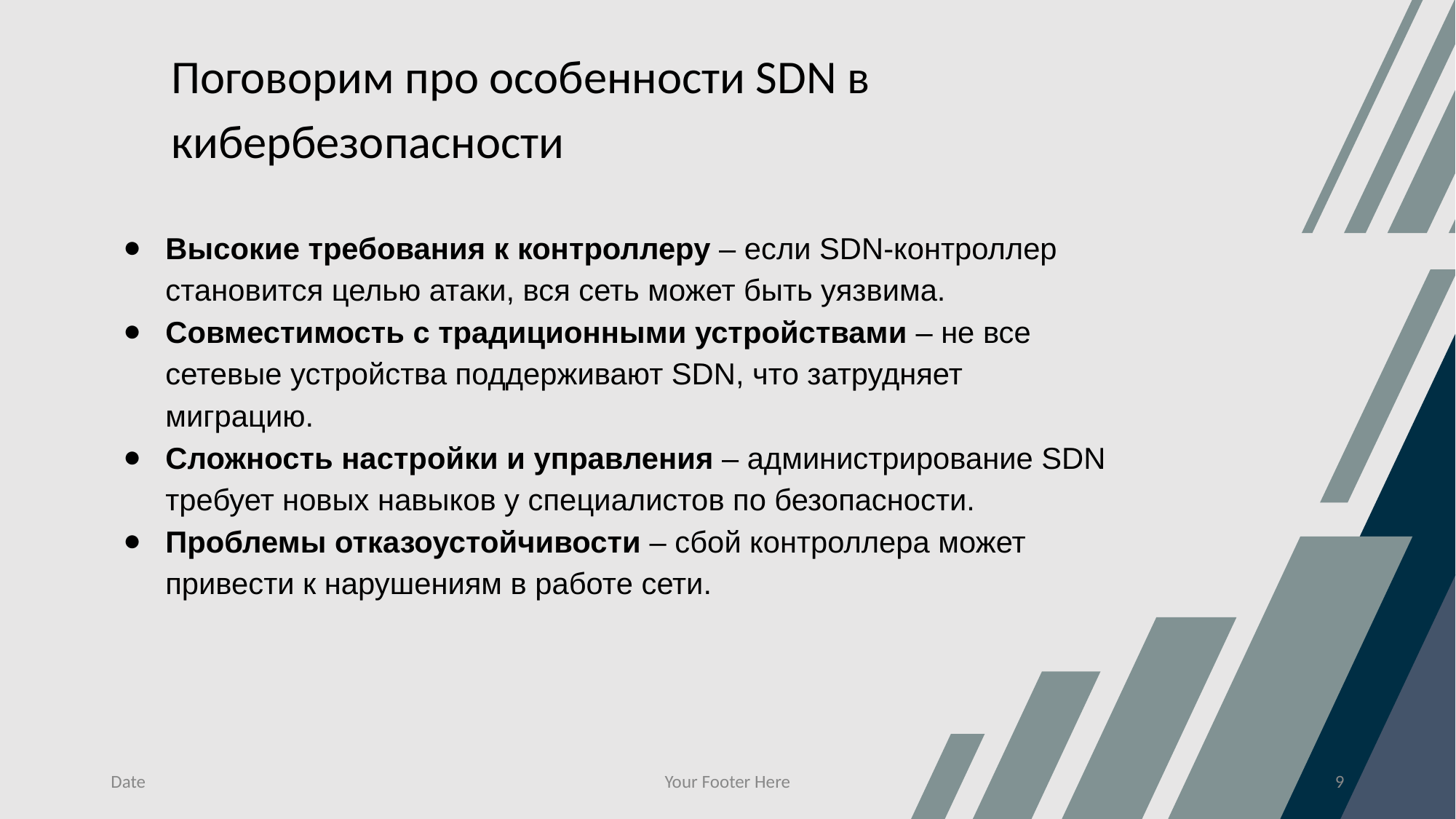

# Поговорим про особенности SDN в кибербезопасности
Высокие требования к контроллеру – если SDN-контроллер становится целью атаки, вся сеть может быть уязвима.
Совместимость с традиционными устройствами – не все сетевые устройства поддерживают SDN, что затрудняет миграцию.
Сложность настройки и управления – администрирование SDN требует новых навыков у специалистов по безопасности.
Проблемы отказоустойчивости – сбой контроллера может привести к нарушениям в работе сети.
Date
Your Footer Here
9